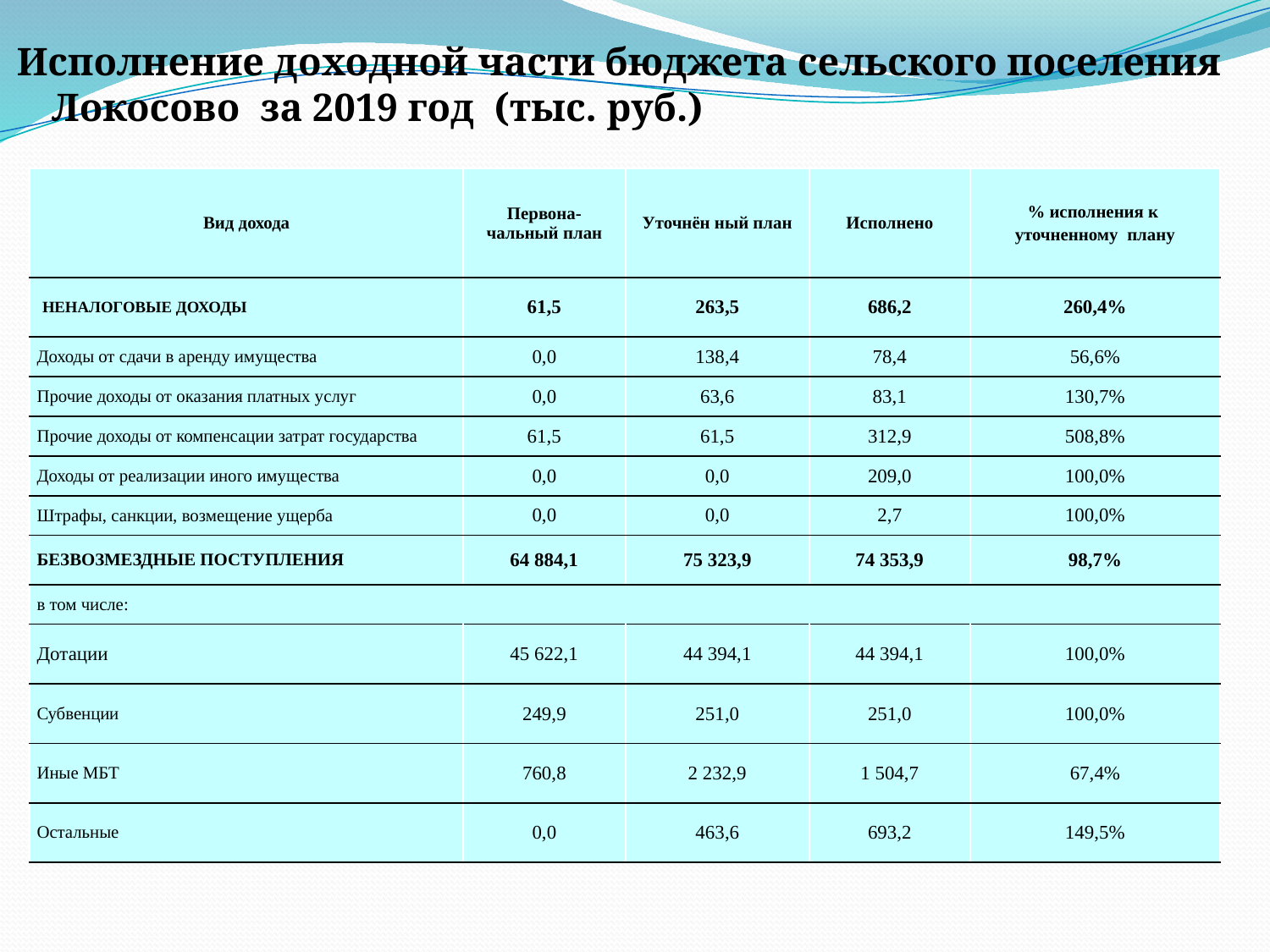

# Исполнение доходной части бюджета сельского поселения Локосово  за 2019 год  (тыс. руб.)
| Вид дохода | Первона-чальный план | Уточнён ный план | Исполнено | % исполнения к уточненному плану |
| --- | --- | --- | --- | --- |
| НЕНАЛОГОВЫЕ ДОХОДЫ | 61,5 | 263,5 | 686,2 | 260,4% |
| Доходы от сдачи в аренду имущества | 0,0 | 138,4 | 78,4 | 56,6% |
| Прочие доходы от оказания платных услуг | 0,0 | 63,6 | 83,1 | 130,7% |
| Прочие доходы от компенсации затрат государства | 61,5 | 61,5 | 312,9 | 508,8% |
| Доходы от реализации иного имущества | 0,0 | 0,0 | 209,0 | 100,0% |
| Штрафы, санкции, возмещение ущерба | 0,0 | 0,0 | 2,7 | 100,0% |
| БЕЗВОЗМЕЗДНЫЕ ПОСТУПЛЕНИЯ | 64 884,1 | 75 323,9 | 74 353,9 | 98,7% |
| в том числе: |  |  |  |  |
| Дотации | 45 622,1 | 44 394,1 | 44 394,1 | 100,0% |
| Субвенции | 249,9 | 251,0 | 251,0 | 100,0% |
| Иные МБТ | 760,8 | 2 232,9 | 1 504,7 | 67,4% |
| Остальные | 0,0 | 463,6 | 693,2 | 149,5% |